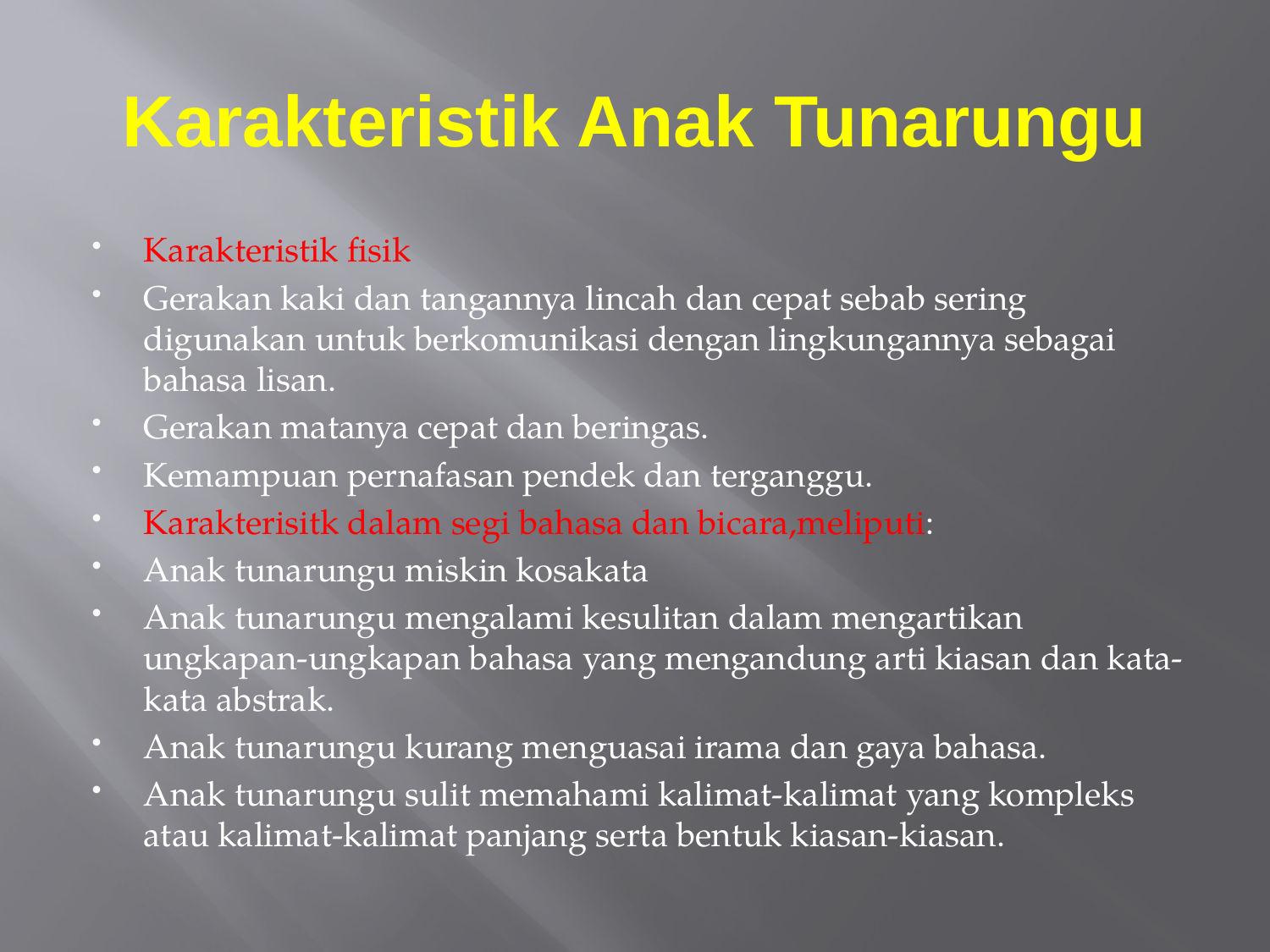

# Karakteristik Anak Tunarungu
Karakteristik fisik
Gerakan kaki dan tangannya lincah dan cepat sebab sering digunakan untuk berkomunikasi dengan lingkungannya sebagai bahasa lisan.
Gerakan matanya cepat dan beringas.
Kemampuan pernafasan pendek dan terganggu.
Karakterisitk dalam segi bahasa dan bicara,meliputi:
Anak tunarungu miskin kosakata
Anak tunarungu mengalami kesulitan dalam mengartikan ungkapan-ungkapan bahasa yang mengandung arti kiasan dan kata-kata abstrak.
Anak tunarungu kurang menguasai irama dan gaya bahasa.
Anak tunarungu sulit memahami kalimat-kalimat yang kompleks atau kalimat-kalimat panjang serta bentuk kiasan-kiasan.